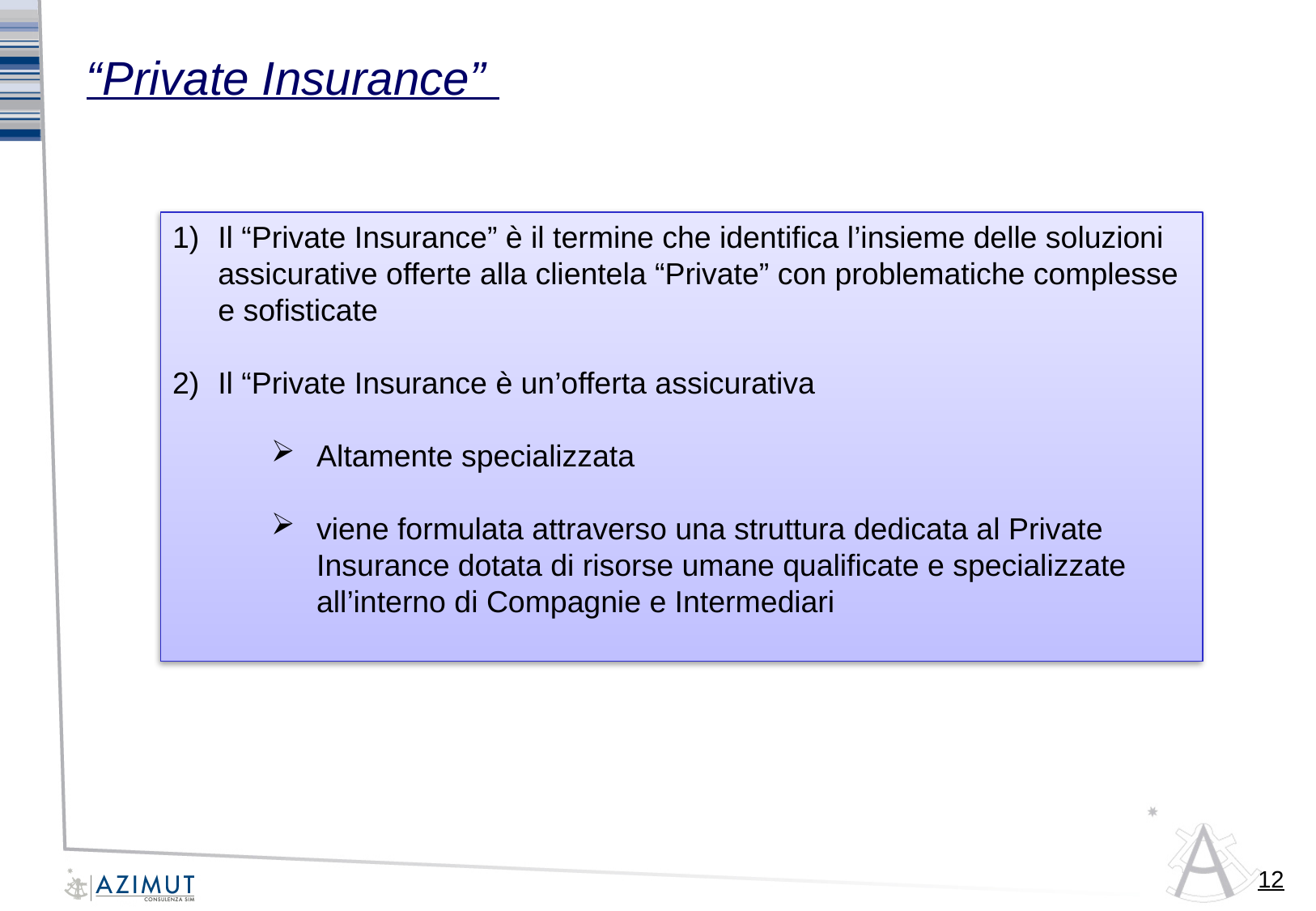

“Private Insurance”
Il “Private Insurance” è il termine che identifica l’insieme delle soluzioni assicurative offerte alla clientela “Private” con problematiche complesse e sofisticate

Il “Private Insurance è un’offerta assicurativa

Altamente specializzata

viene formulata attraverso una struttura dedicata al Private Insurance dotata di risorse umane qualificate e specializzate all’interno di Compagnie e Intermediari

12